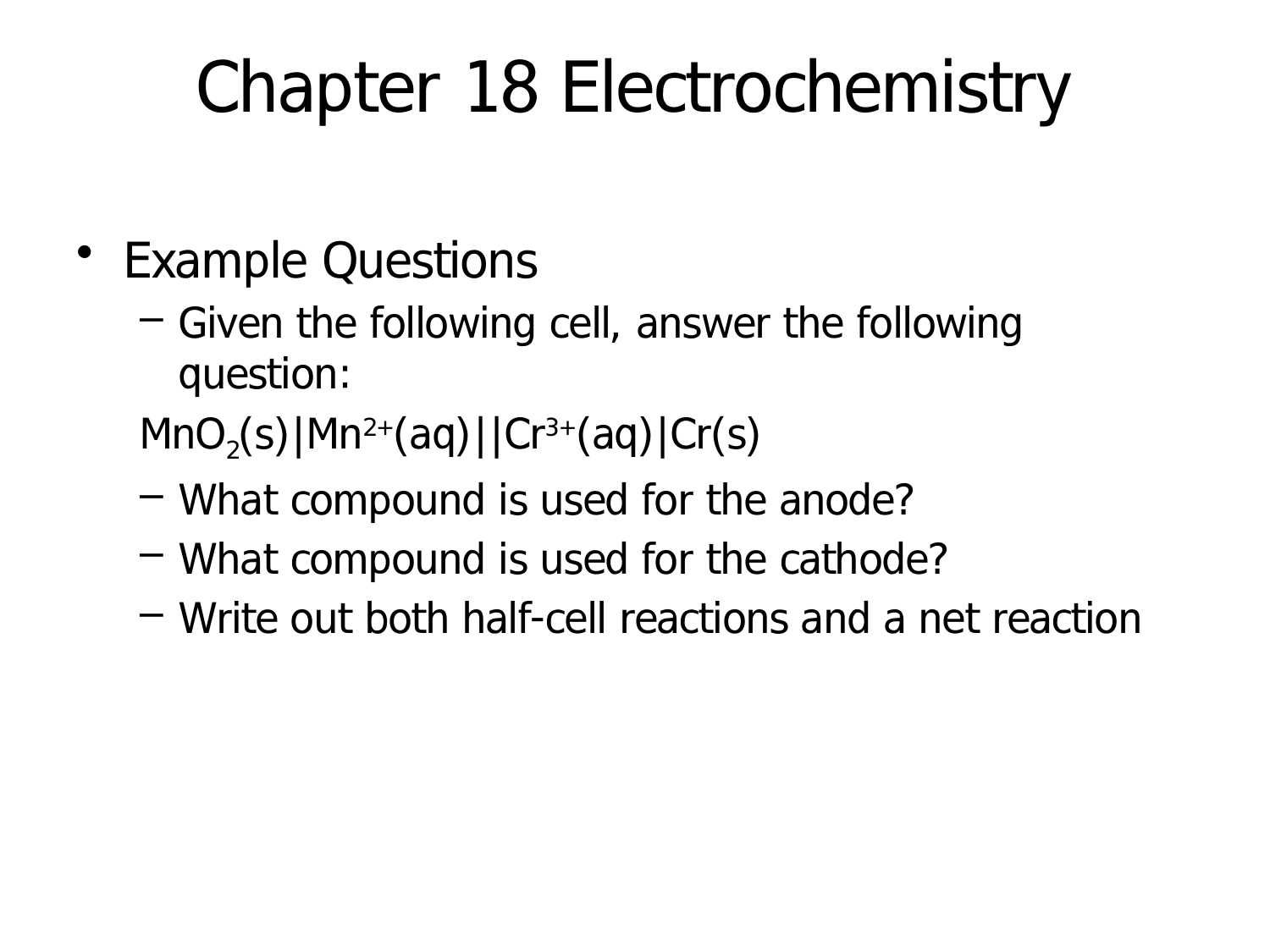

# Chapter 18 Electrochemistry
Example Questions
Given the following cell, answer the following question:
MnO2(s)|Mn2+(aq)||Cr3+(aq)|Cr(s)
What compound is used for the anode?
What compound is used for the cathode?
Write out both half-cell reactions and a net reaction